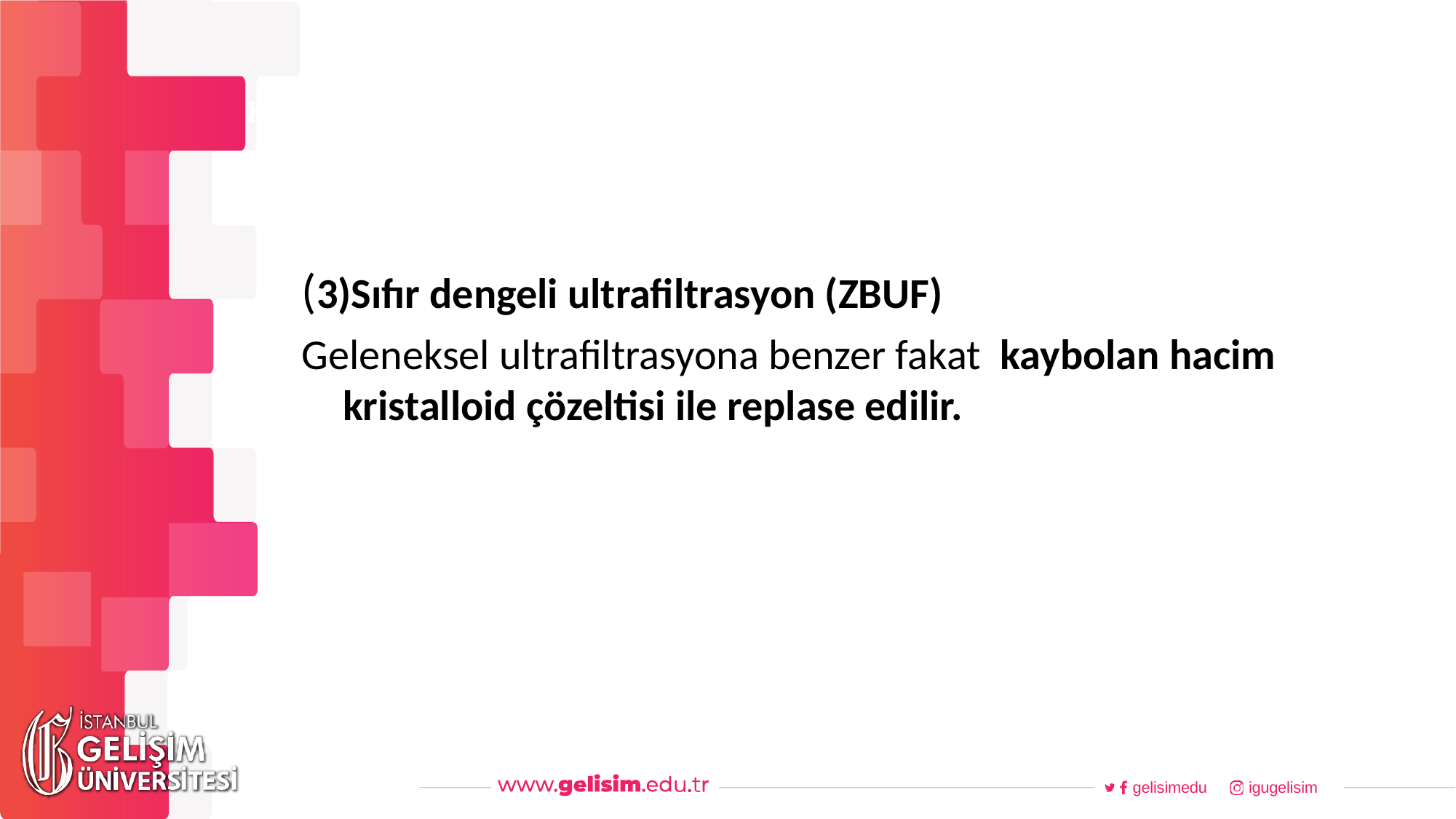

#
Haftalık Akış
(3)Sıfır dengeli ultrafiltrasyon (ZBUF)
Geleneksel ultrafiltrasyona benzer fakat  kaybolan hacim kristalloid çözeltisi ile replase edilir.

gelisimedu
igugelisim